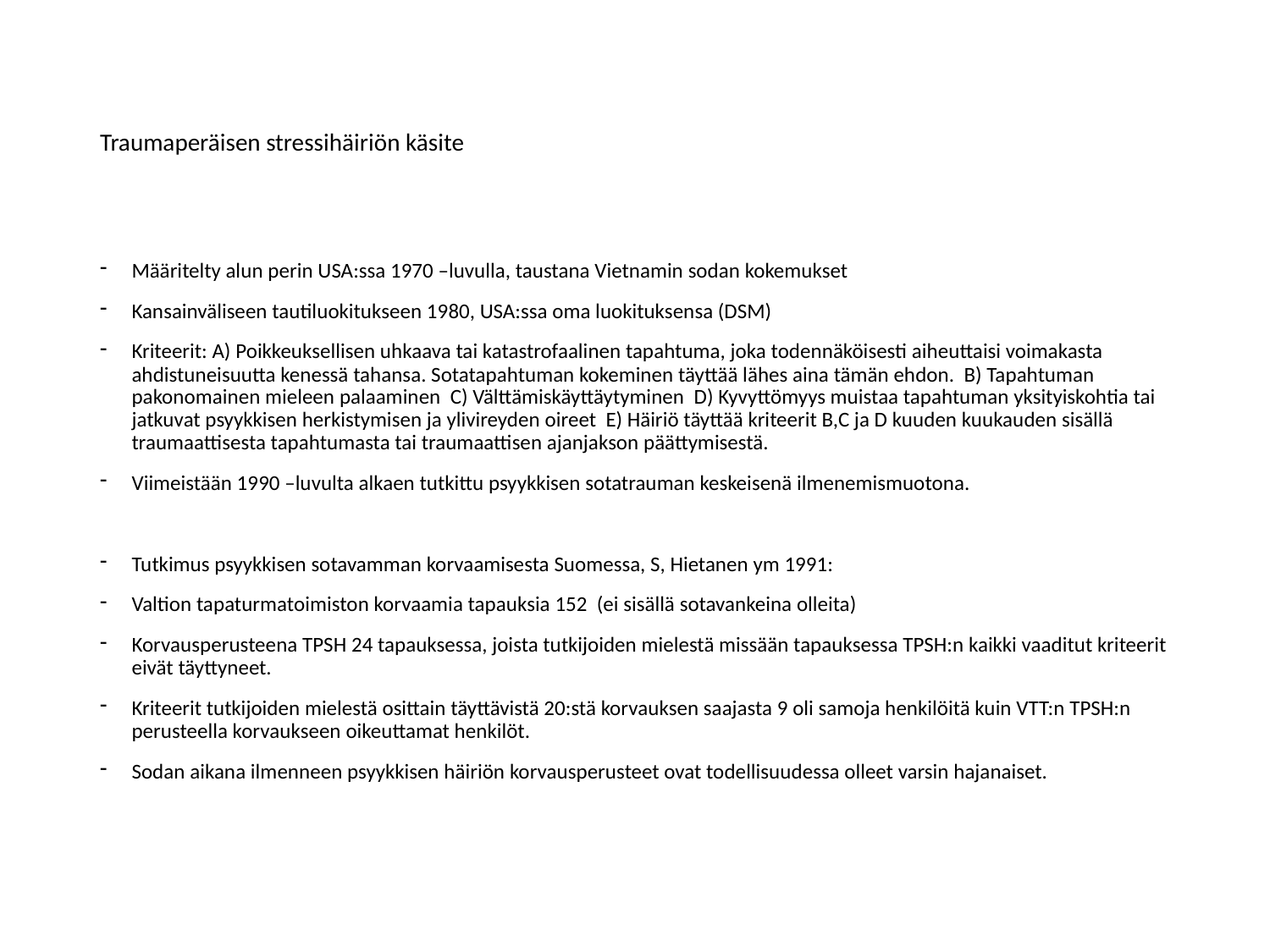

# Traumaperäisen stressihäiriön käsite
Määritelty alun perin USA:ssa 1970 –luvulla, taustana Vietnamin sodan kokemukset
Kansainväliseen tautiluokitukseen 1980, USA:ssa oma luokituksensa (DSM)
Kriteerit: A) Poikkeuksellisen uhkaava tai katastrofaalinen tapahtuma, joka todennäköisesti aiheuttaisi voimakasta ahdistuneisuutta kenessä tahansa. Sotatapahtuman kokeminen täyttää lähes aina tämän ehdon.  B) Tapahtuman pakonomainen mieleen palaaminen  C) Välttämiskäyttäytyminen  D) Kyvyttömyys muistaa tapahtuman yksityiskohtia tai jatkuvat psyykkisen herkistymisen ja ylivireyden oireet  E) Häiriö täyttää kriteerit B,C ja D kuuden kuukauden sisällä traumaattisesta tapahtumasta tai traumaattisen ajanjakson päättymisestä.
Viimeistään 1990 –luvulta alkaen tutkittu psyykkisen sotatrauman keskeisenä ilmenemismuotona.

Tutkimus psyykkisen sotavamman korvaamisesta Suomessa, S, Hietanen ym 1991:
Valtion tapaturmatoimiston korvaamia tapauksia 152  (ei sisällä sotavankeina olleita)
Korvausperusteena TPSH 24 tapauksessa, joista tutkijoiden mielestä missään tapauksessa TPSH:n kaikki vaaditut kriteerit eivät täyttyneet.
Kriteerit tutkijoiden mielestä osittain täyttävistä 20:stä korvauksen saajasta 9 oli samoja henkilöitä kuin VTT:n TPSH:n perusteella korvaukseen oikeuttamat henkilöt.
Sodan aikana ilmenneen psyykkisen häiriön korvausperusteet ovat todellisuudessa olleet varsin hajanaiset.